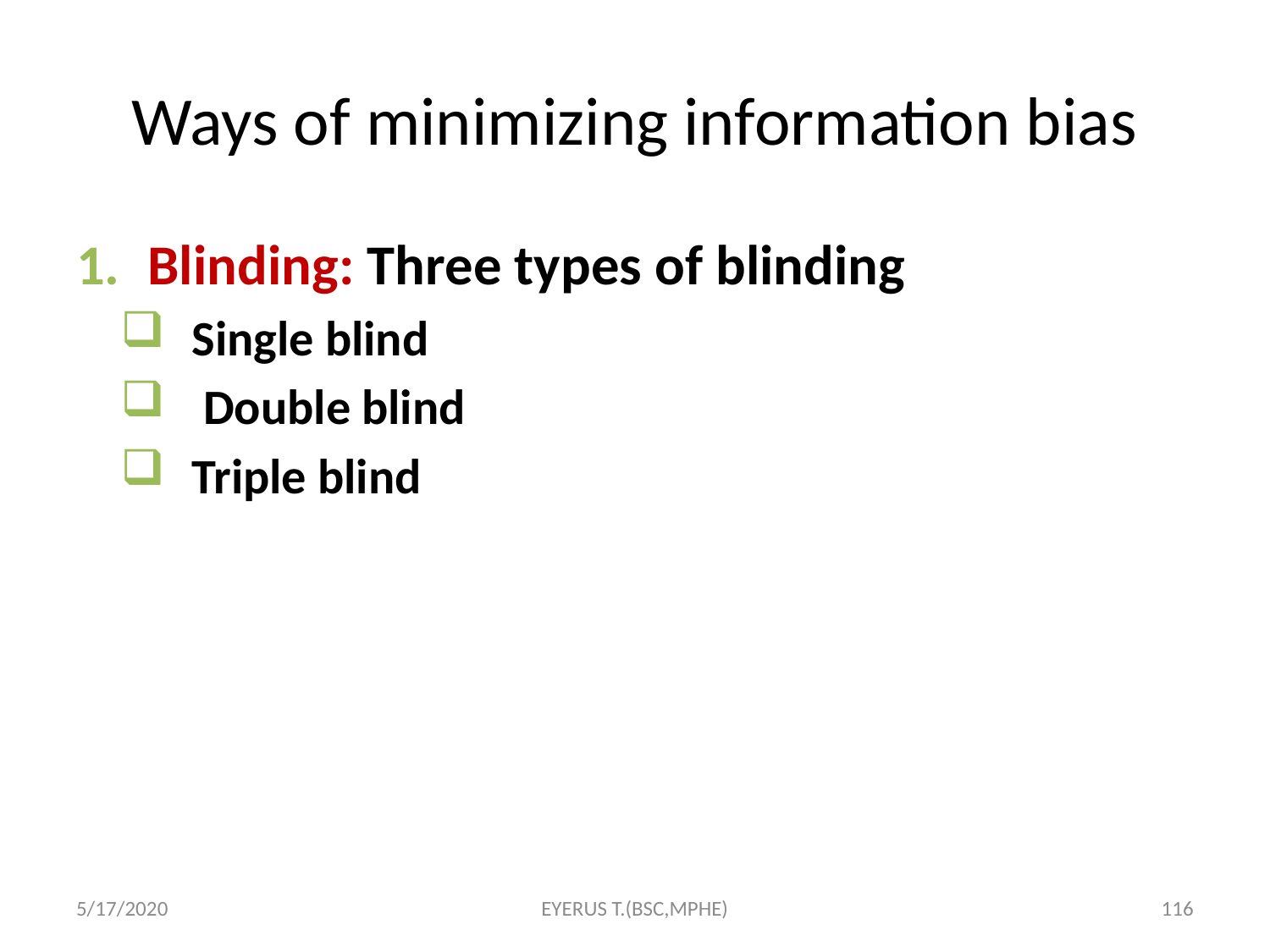

# Ways of minimizing information bias
Blinding: Three types of blinding
Single blind
 Double blind
Triple blind

5/17/2020
EYERUS T.(BSC,MPHE)
116